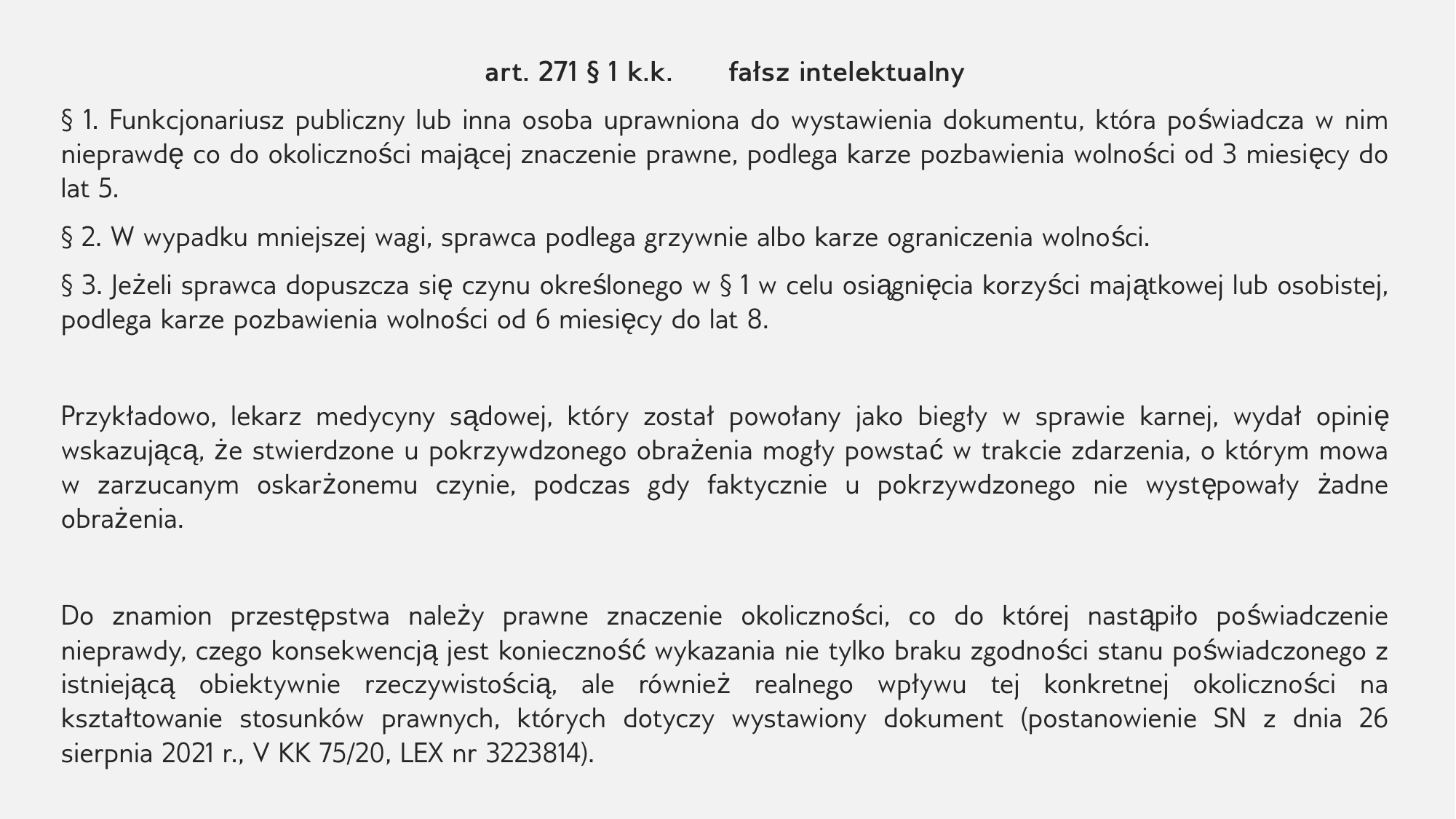

art. 271 § 1 k.k.      fałsz intelektualny
§ 1. Funkcjonariusz publiczny lub inna osoba uprawniona do wystawienia dokumentu, która poświadcza w nim nieprawdę co do okoliczności mającej znaczenie prawne, podlega karze pozbawienia wolności od 3 miesięcy do lat 5.
§ 2. W wypadku mniejszej wagi, sprawca podlega grzywnie albo karze ograniczenia wolności.
§ 3. Jeżeli sprawca dopuszcza się czynu określonego w § 1 w celu osiągnięcia korzyści majątkowej lub osobistej, podlega karze pozbawienia wolności od 6 miesięcy do lat 8.

Przykładowo, lekarz medycyny sądowej, który został powołany jako biegły w sprawie karnej, wydał opinię wskazującą, że stwierdzone u pokrzywdzonego obrażenia mogły powstać w trakcie zdarzenia, o którym mowa w zarzucanym oskarżonemu czynie, podczas gdy faktycznie u pokrzywdzonego nie występowały żadne obrażenia.

Do znamion przestępstwa należy prawne znaczenie okoliczności, co do której nastąpiło poświadczenie nieprawdy, czego konsekwencją jest konieczność wykazania nie tylko braku zgodności stanu poświadczonego z istniejącą obiektywnie rzeczywistością, ale również realnego wpływu tej konkretnej okoliczności na kształtowanie stosunków prawnych, których dotyczy wystawiony dokument (postanowienie SN z dnia 26 sierpnia 2021 r., V KK 75/20, LEX nr 3223814).